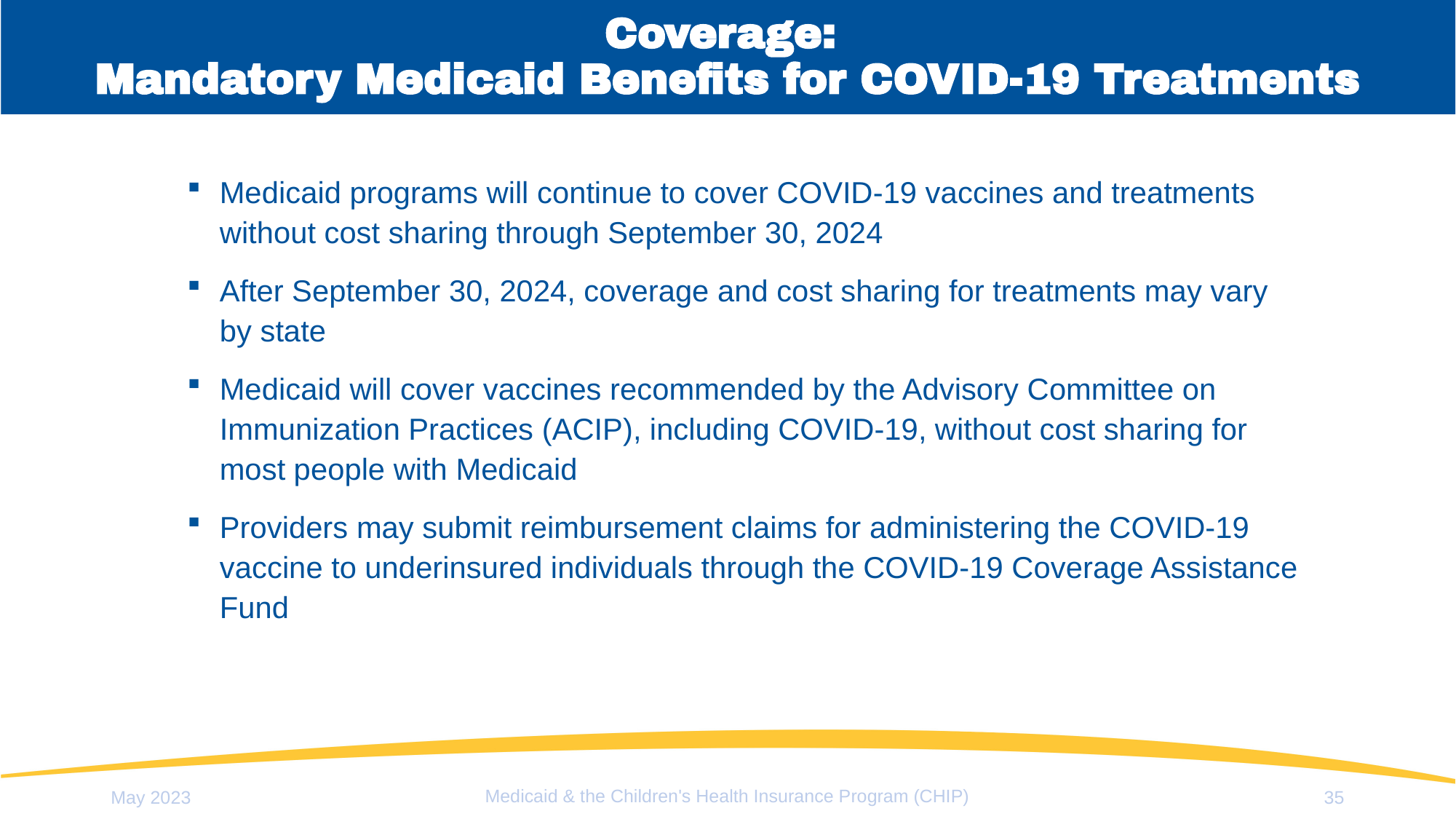

# Coverage: Mandatory Medicaid Benefits for COVID-19 Treatments
Medicaid programs will continue to cover COVID-19 vaccines and treatments without cost sharing through September 30, 2024
After September 30, 2024, coverage and cost sharing for treatments may vary by state
Medicaid will cover vaccines recommended by the Advisory Committee on Immunization Practices (ACIP), including COVID-19, without cost sharing for most people with Medicaid
Providers may submit reimbursement claims for administering the COVID-19 vaccine to underinsured individuals through the COVID-19 Coverage Assistance Fund
Medicaid & the Children's Health Insurance Program (CHIP)
May 2023
35